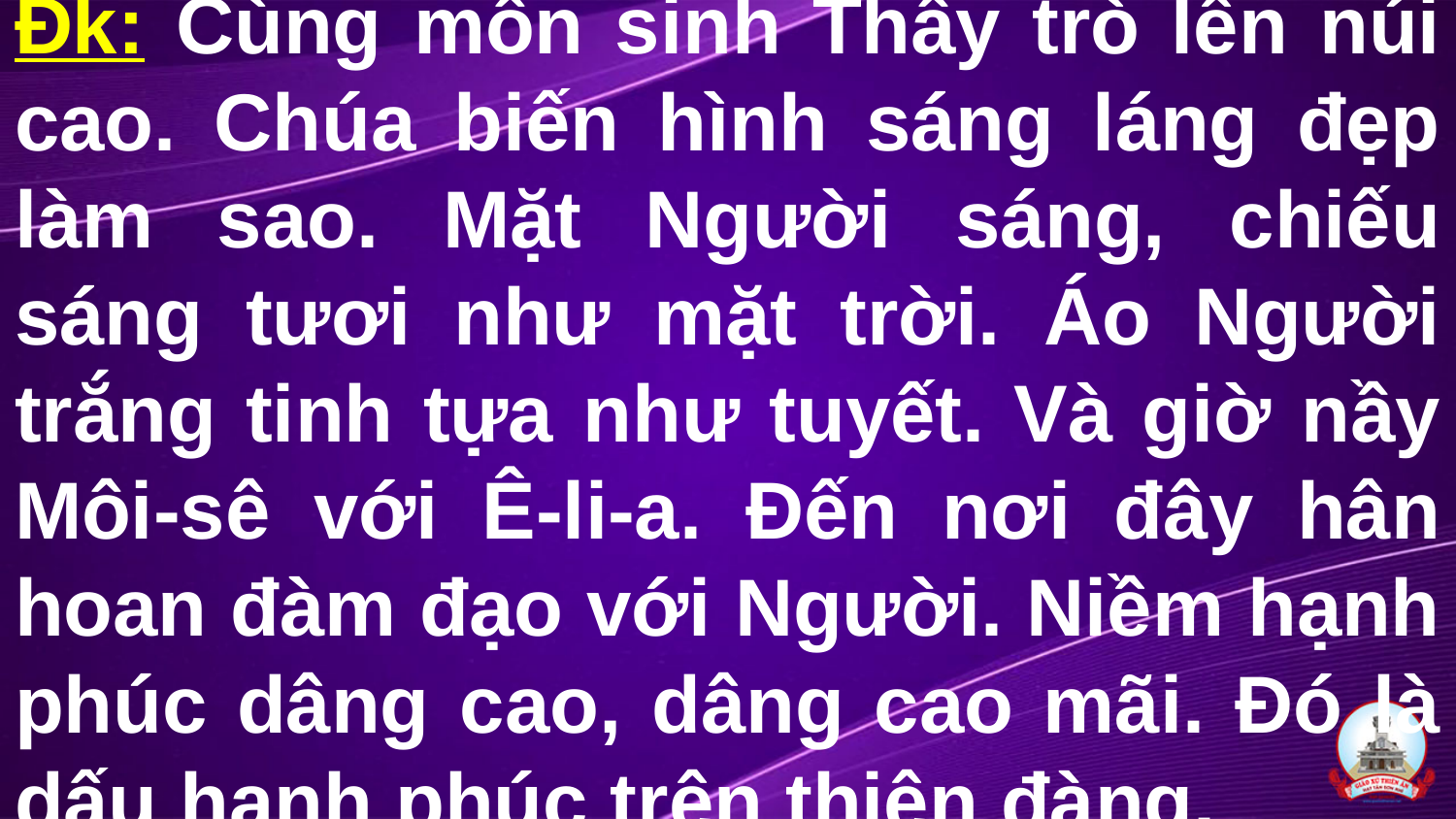

# Đk: Cùng môn sinh Thầy trò lên núi cao. Chúa biến hình sáng láng đẹp làm sao. Mặt Người sáng, chiếu sáng tươi như mặt trời. Áo Người trắng tinh tựa như tuyết. Và giờ nầy Môi-sê với Ê-li-a. Đến nơi đây hân hoan đàm đạo với Người. Niềm hạnh phúc dâng cao, dâng cao mãi. Đó là dấu hạnh phúc trên thiên đàng.